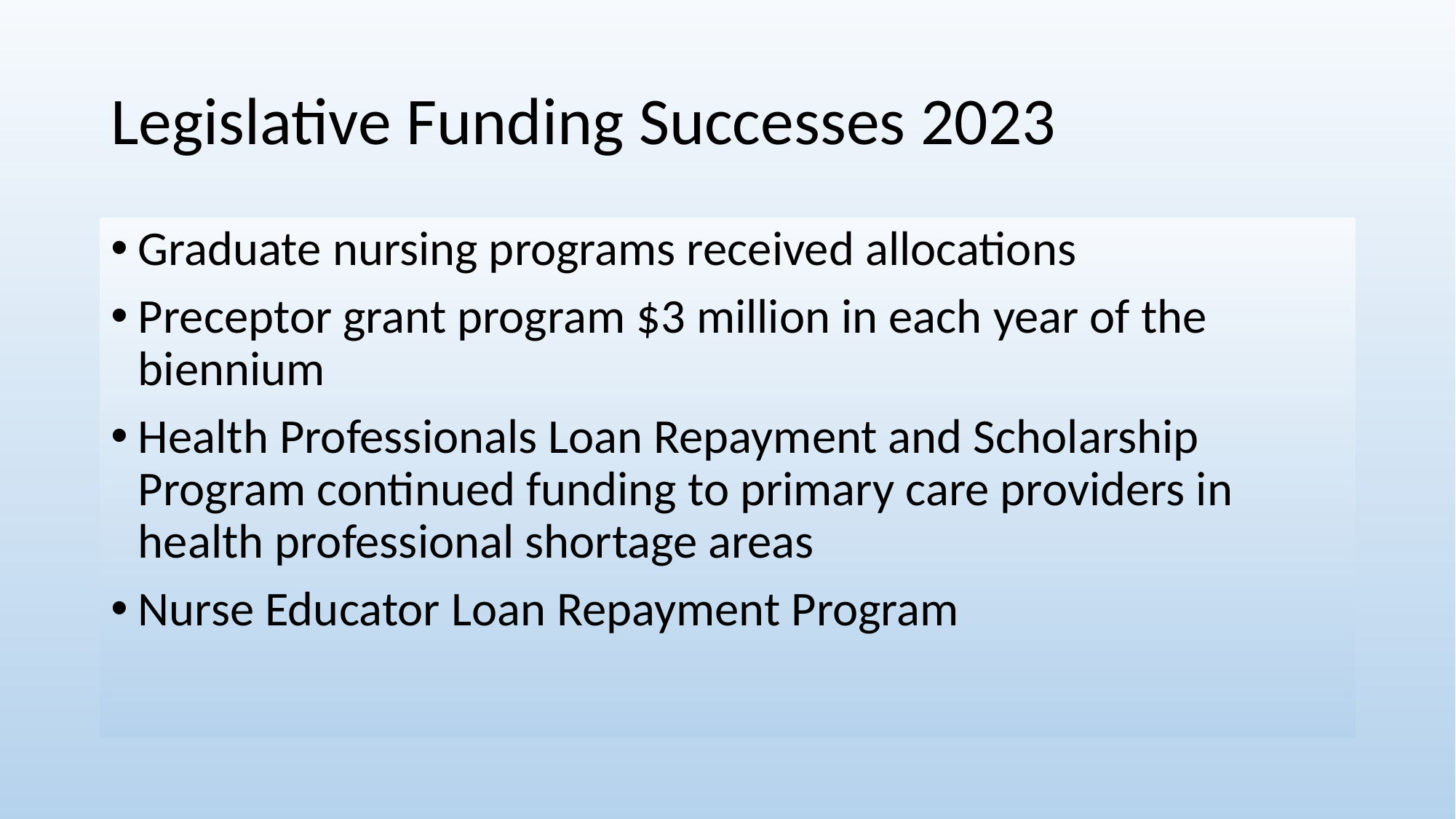

# Legislative Funding Successes 2023
Graduate nursing programs received allocations
Preceptor grant program $3 million in each year of the biennium
Health Professionals Loan Repayment and Scholarship Program continued funding to primary care providers in health professional shortage areas
Nurse Educator Loan Repayment Program